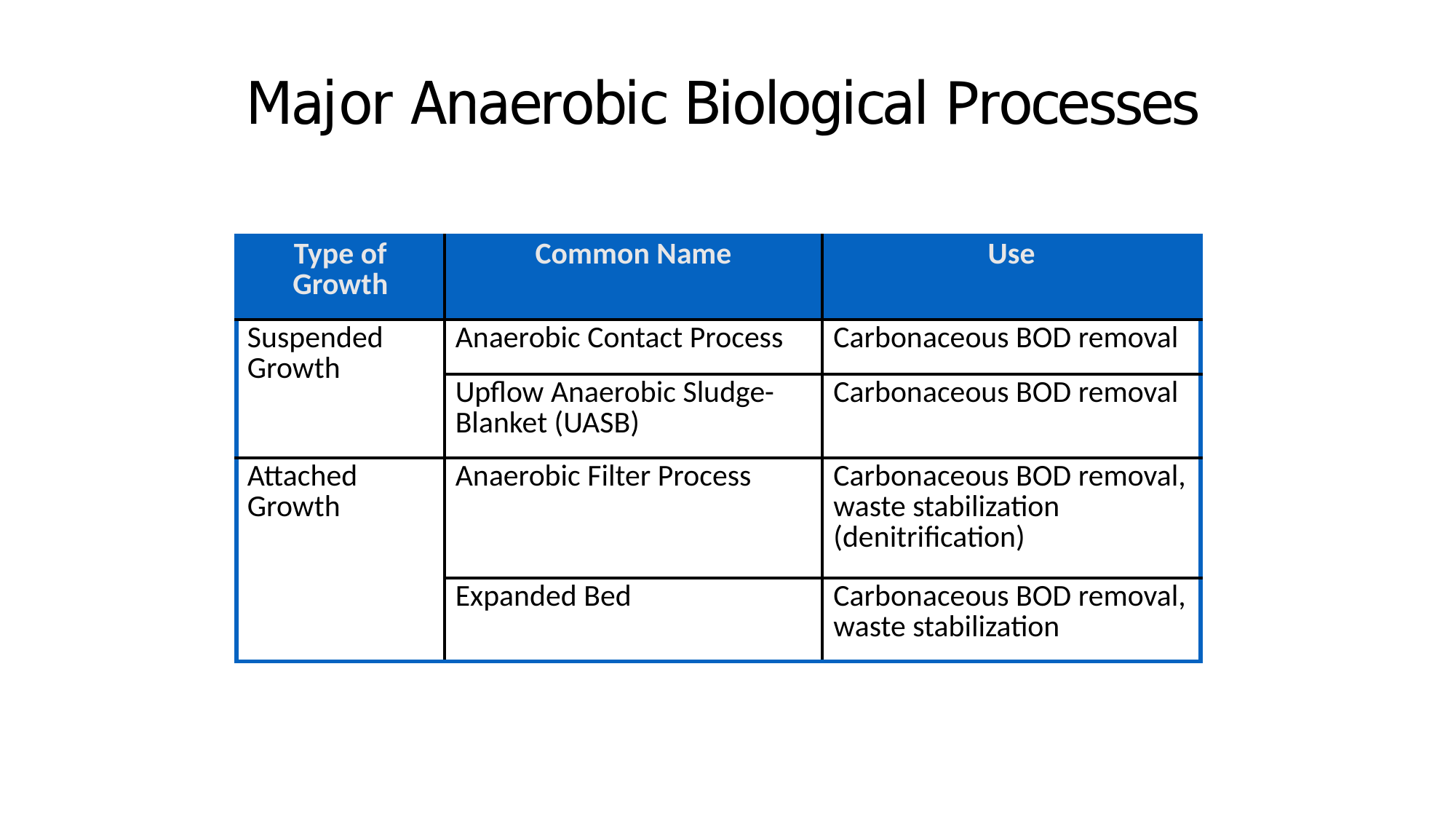

# Major Anaerobic Biological Processes
| Type of Growth | Common Name | Use |
| --- | --- | --- |
| Suspended Growth | Anaerobic Contact Process | Carbonaceous BOD removal |
|  | Upflow Anaerobic Sludge-Blanket (UASB) | Carbonaceous BOD removal |
| Attached Growth | Anaerobic Filter Process | Carbonaceous BOD removal, waste stabilization (denitrification) |
|  | Expanded Bed | Carbonaceous BOD removal, waste stabilization |